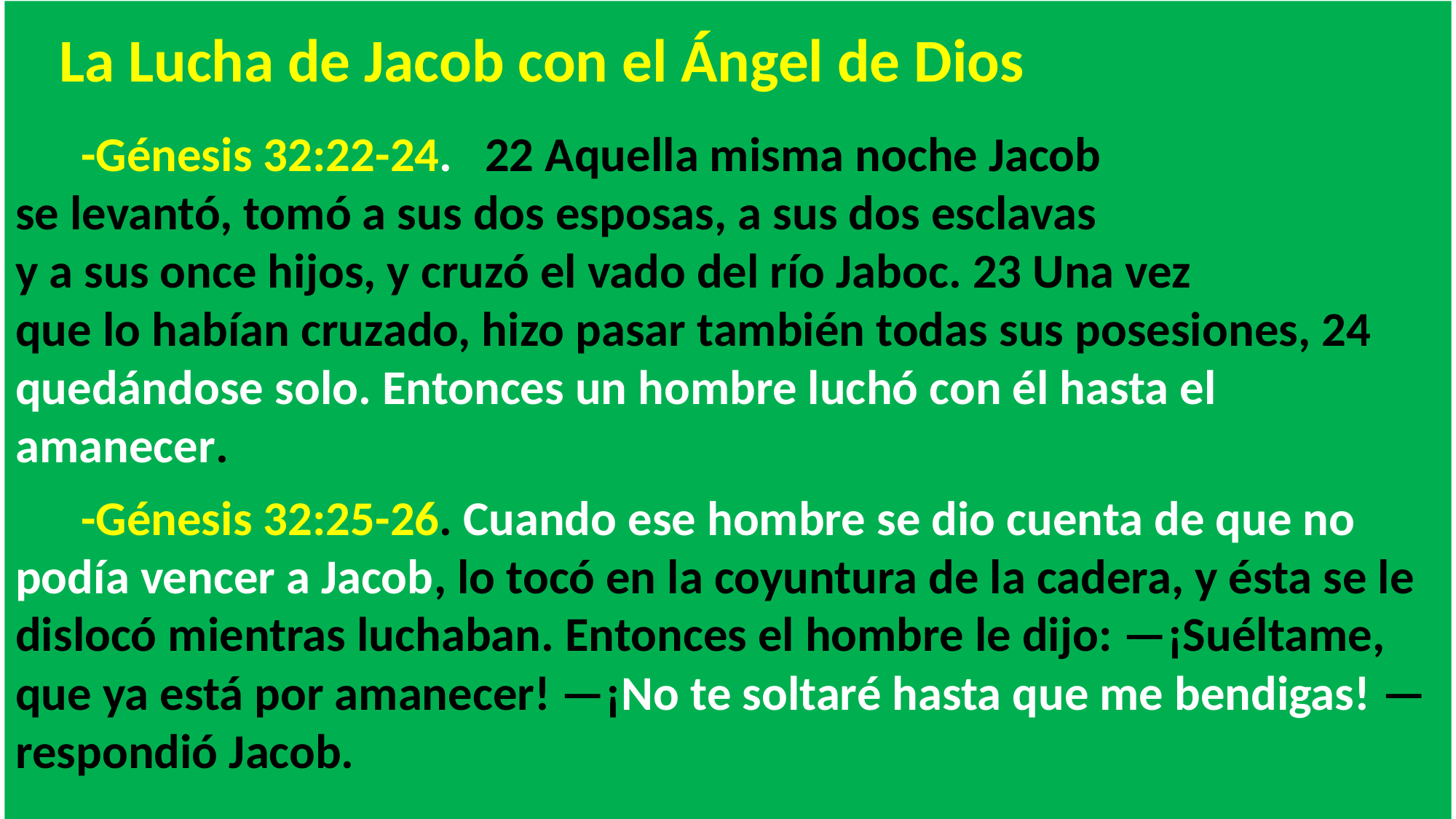

La Lucha de Jacob con el Ángel de Dios

      -Génesis 32:22-24.   22 Aquella misma noche Jacob
se levantó, tomó a sus dos esposas, a sus dos esclavas
y a sus once hijos, y cruzó el vado del río Jaboc. 23 Una vez
que lo habían cruzado, hizo pasar también todas sus posesiones, 24 quedándose solo. Entonces un hombre luchó con él hasta el amanecer.

      -Génesis 32:25-26. Cuando ese hombre se dio cuenta de que no podía vencer a Jacob, lo tocó en la coyuntura de la cadera, y ésta se le dislocó mientras luchaban. Entonces el hombre le dijo: —¡Suéltame, que ya está por amanecer! —¡No te soltaré hasta que me bendigas! —respondió Jacob.